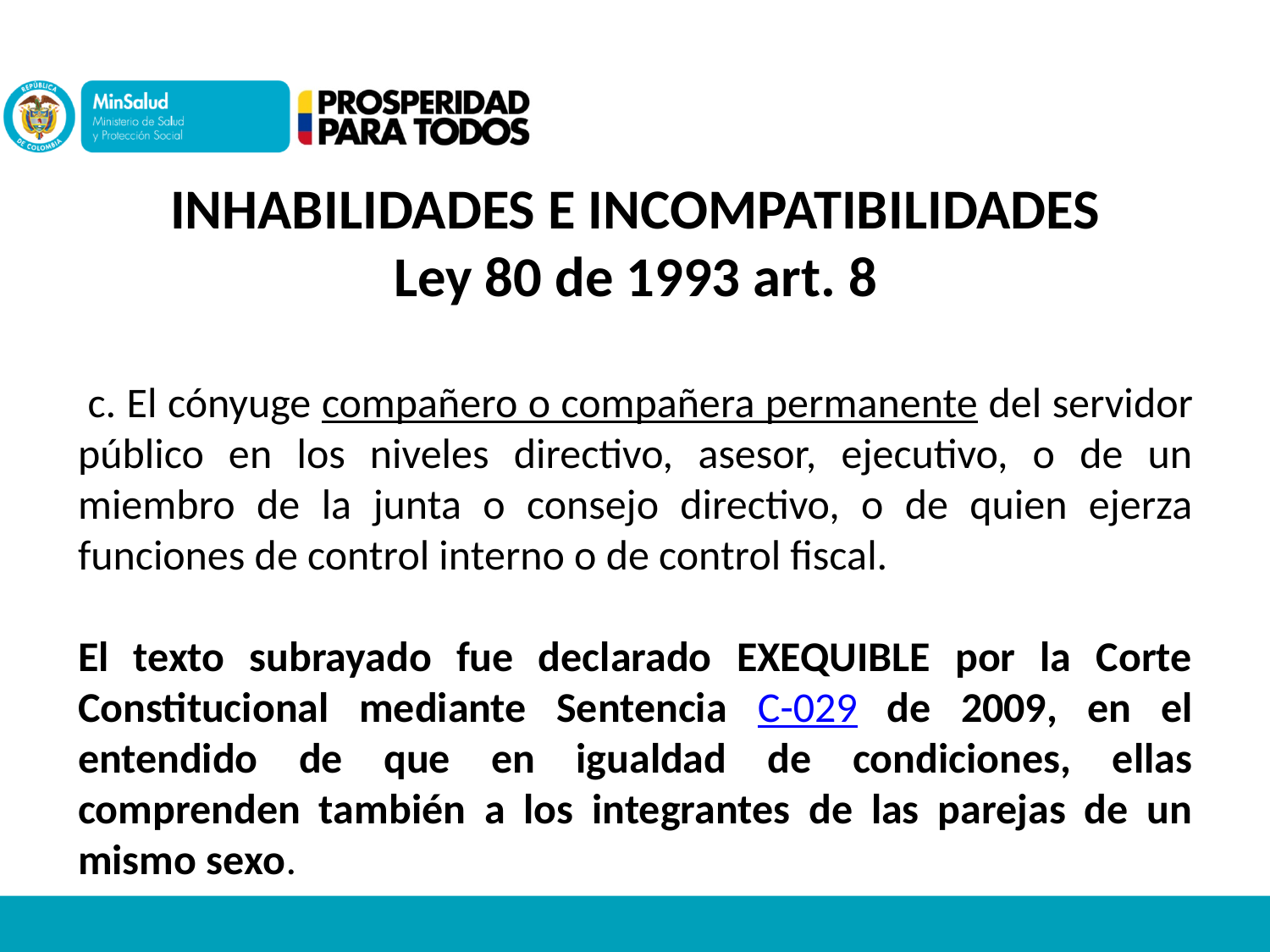

INHABILIDADES E INCOMPATIBILIDADES
Ley 80 de 1993 art. 8

 c. El cónyuge compañero o compañera permanente del servidor público en los niveles directivo, asesor, ejecutivo, o de un miembro de la junta o consejo directivo, o de quien ejerza funciones de control interno o de control fiscal.

El texto subrayado fue declarado EXEQUIBLE por la Corte Constitucional mediante Sentencia C-029 de 2009, en el entendido de que en igualdad de condiciones, ellas comprenden también a los integrantes de las parejas de un mismo sexo.